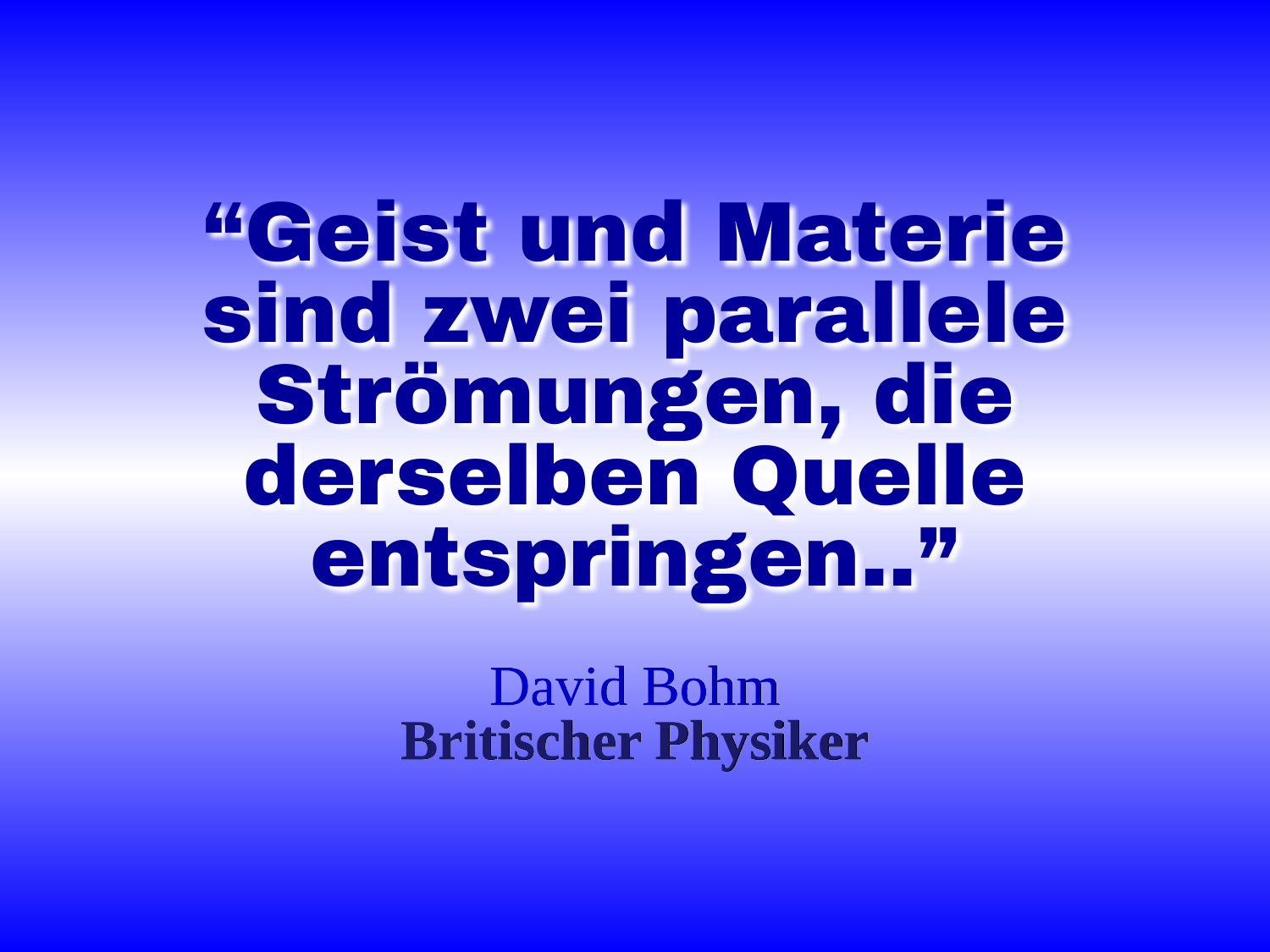

“Geist und Materie sind zwei parallele Strömungen, die derselben Quelle entspringen..”
David Bohm
Britischer Physiker